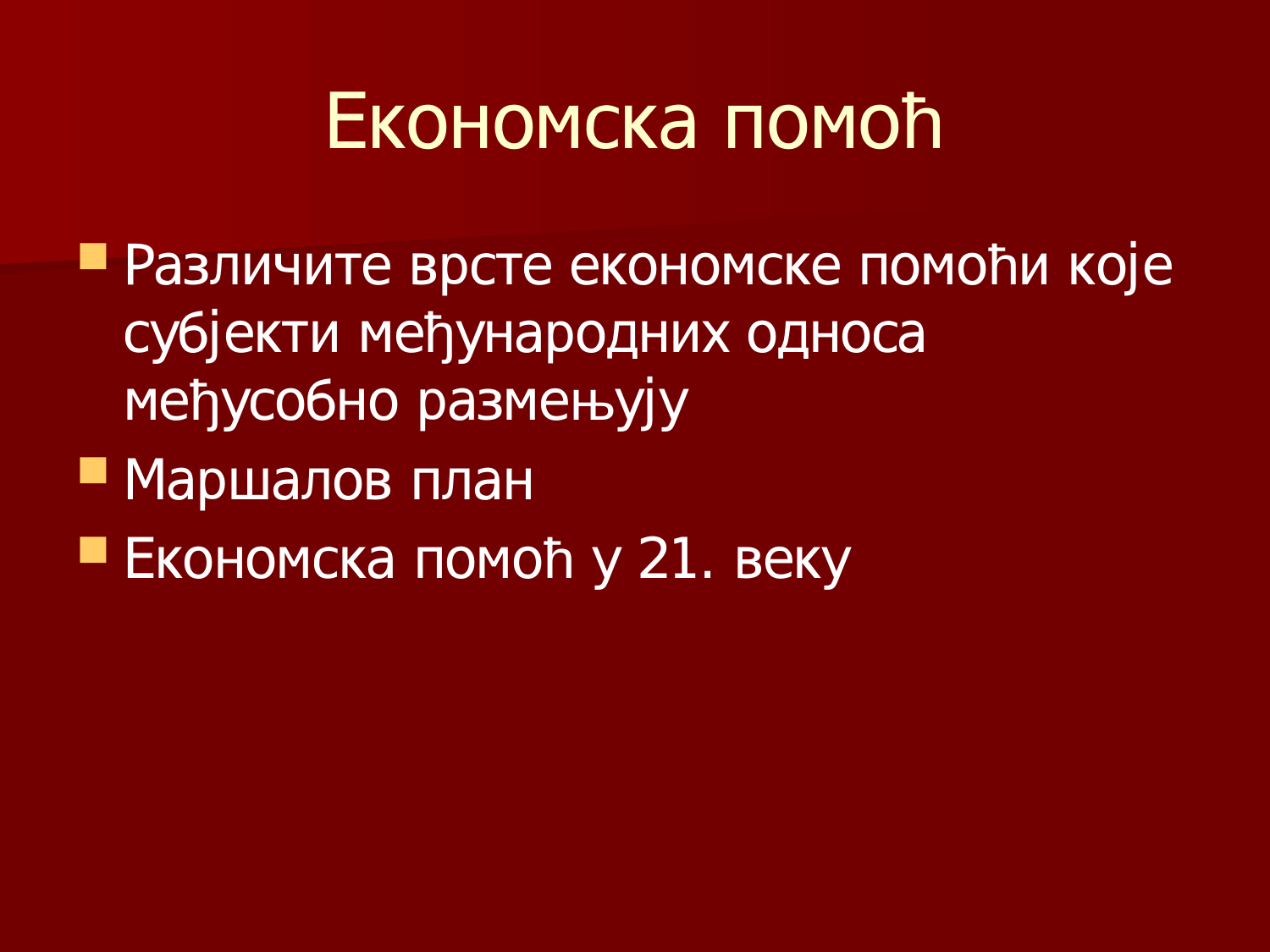

# Економска помоћ
Различите врсте економске помоћи које субјекти међународних односа међусобно размењују
Маршалов план
Економска помоћ у 21. веку